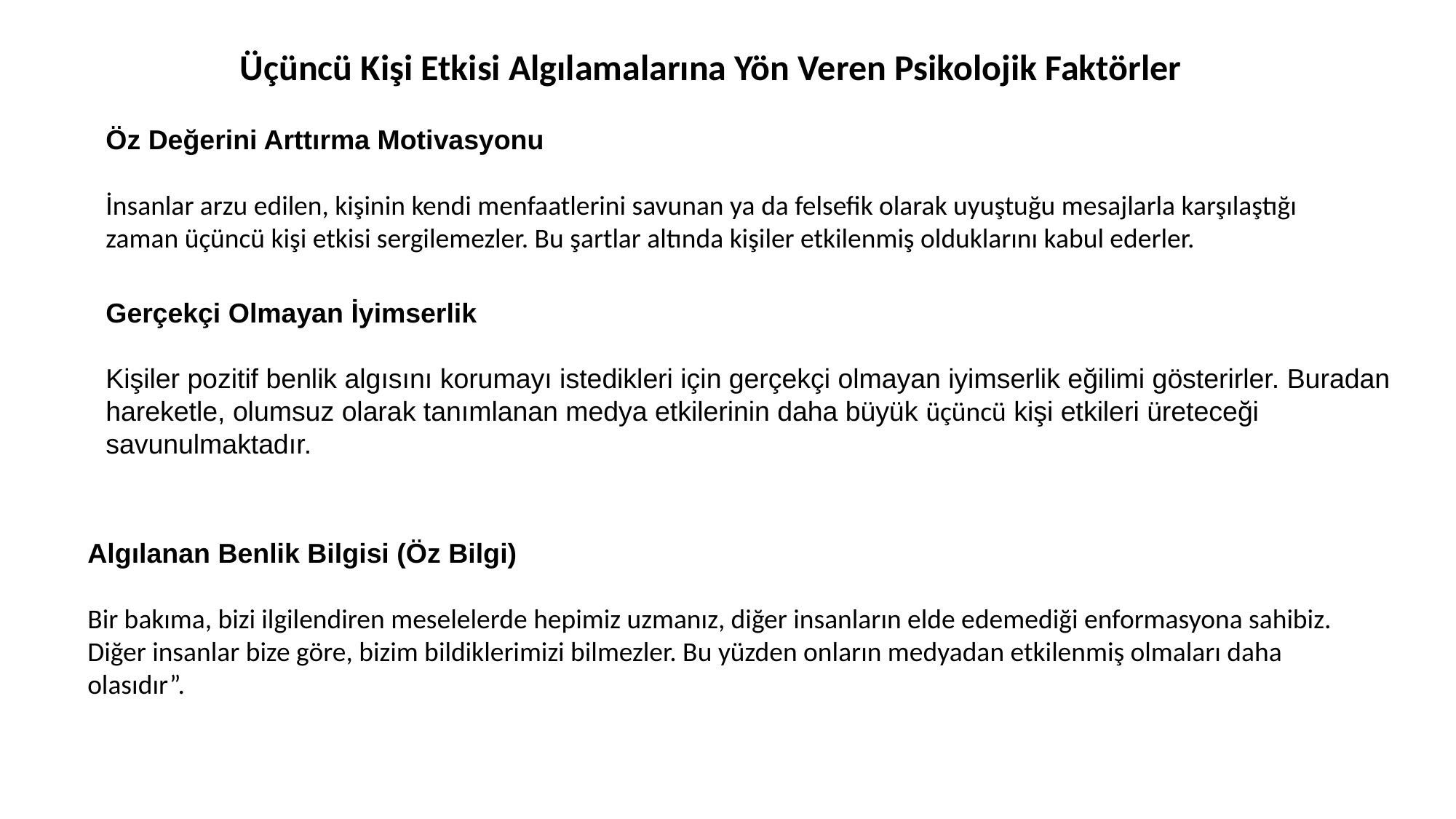

Üçüncü Kişi Etkisi Algılamalarına Yön Veren Psikolojik Faktörler
Öz Değerini Arttırma Motivasyonu

İnsanlar arzu edilen, kişinin kendi menfaatlerini savunan ya da felsefik olarak uyuştuğu mesajlarla karşılaştığı zaman üçüncü kişi etkisi sergilemezler. Bu şartlar altında kişiler etkilenmiş olduklarını kabul ederler.
Gerçekçi Olmayan İyimserlik

Kişiler pozitif benlik algısını korumayı istedikleri için gerçekçi olmayan iyimserlik eğilimi gösterirler. Buradan hareketle, olumsuz olarak tanımlanan medya etkilerinin daha büyük üçüncü kişi etkileri üreteceği savunulmaktadır.
Algılanan Benlik Bilgisi (Öz Bilgi)

Bir bakıma, bizi ilgilendiren meselelerde hepimiz uzmanız, diğer insanların elde edemediği enformasyona sahibiz. Diğer insanlar bize göre, bizim bildiklerimizi bilmezler. Bu yüzden onların medyadan etkilenmiş olmaları daha olasıdır”.